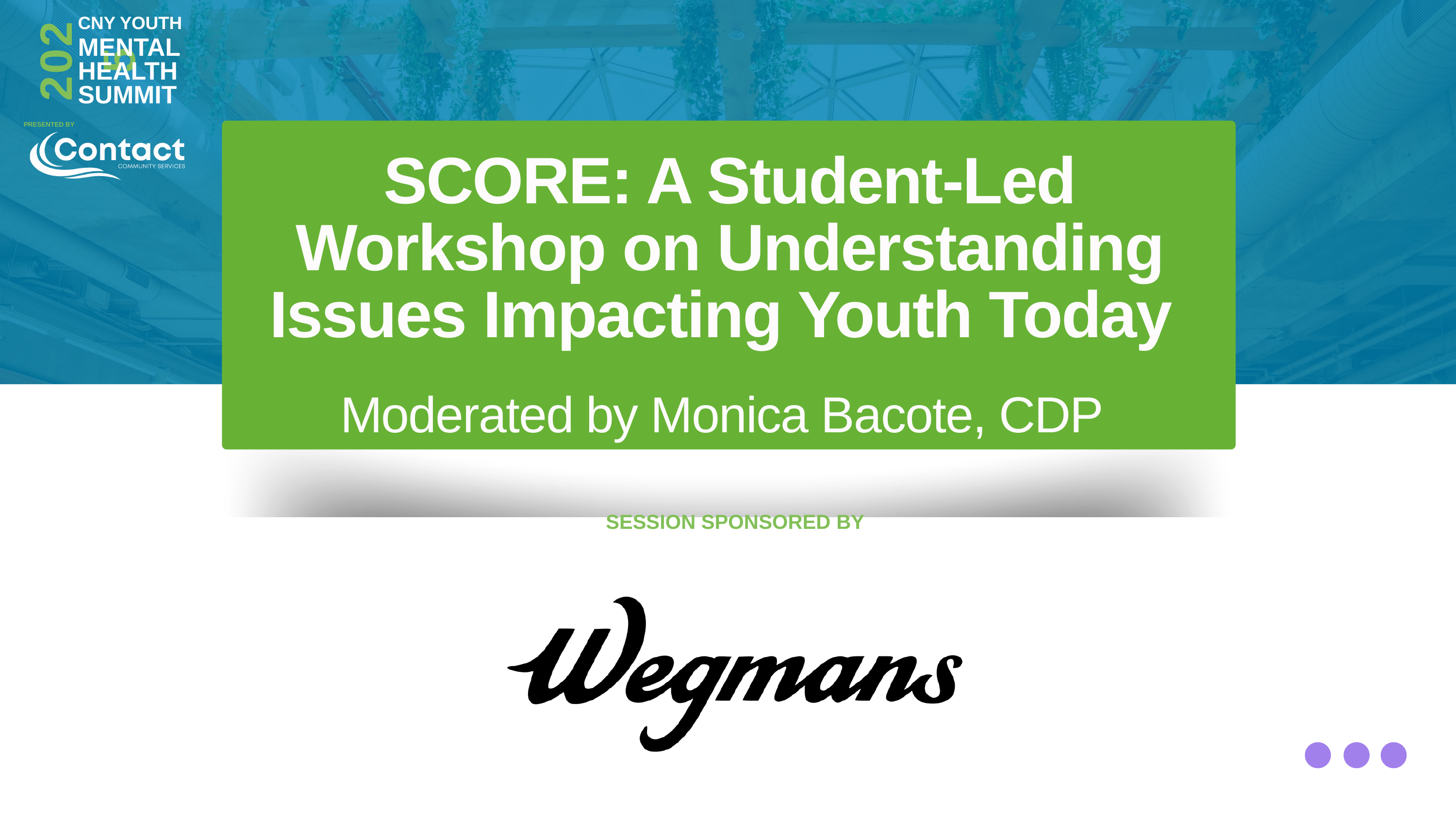

CNY YOUTH
2025
MENTAL
HEALTH
SUMMIT
PRESENTED BY

SCORE: A Student-Led Workshop on Understanding Issues Impacting Youth Today
Moderated by Monica Bacote, CDP

SESSION SPONSORED BY